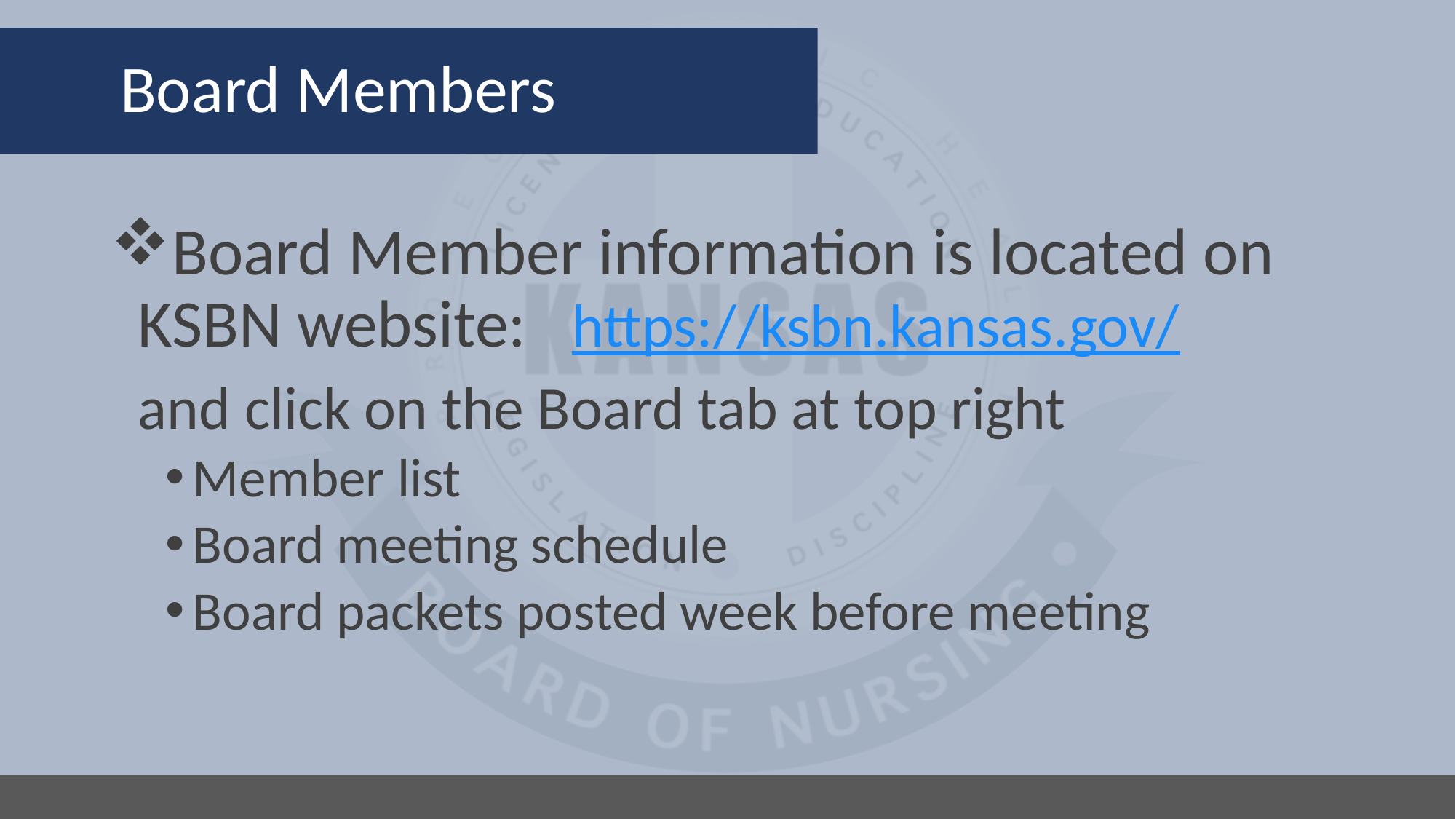

# Board Members
Board Member information is located on KSBN website:   https://ksbn.kansas.gov/
  and click on the Board tab at top right
Member list
Board meeting schedule
Board packets posted week before meeting